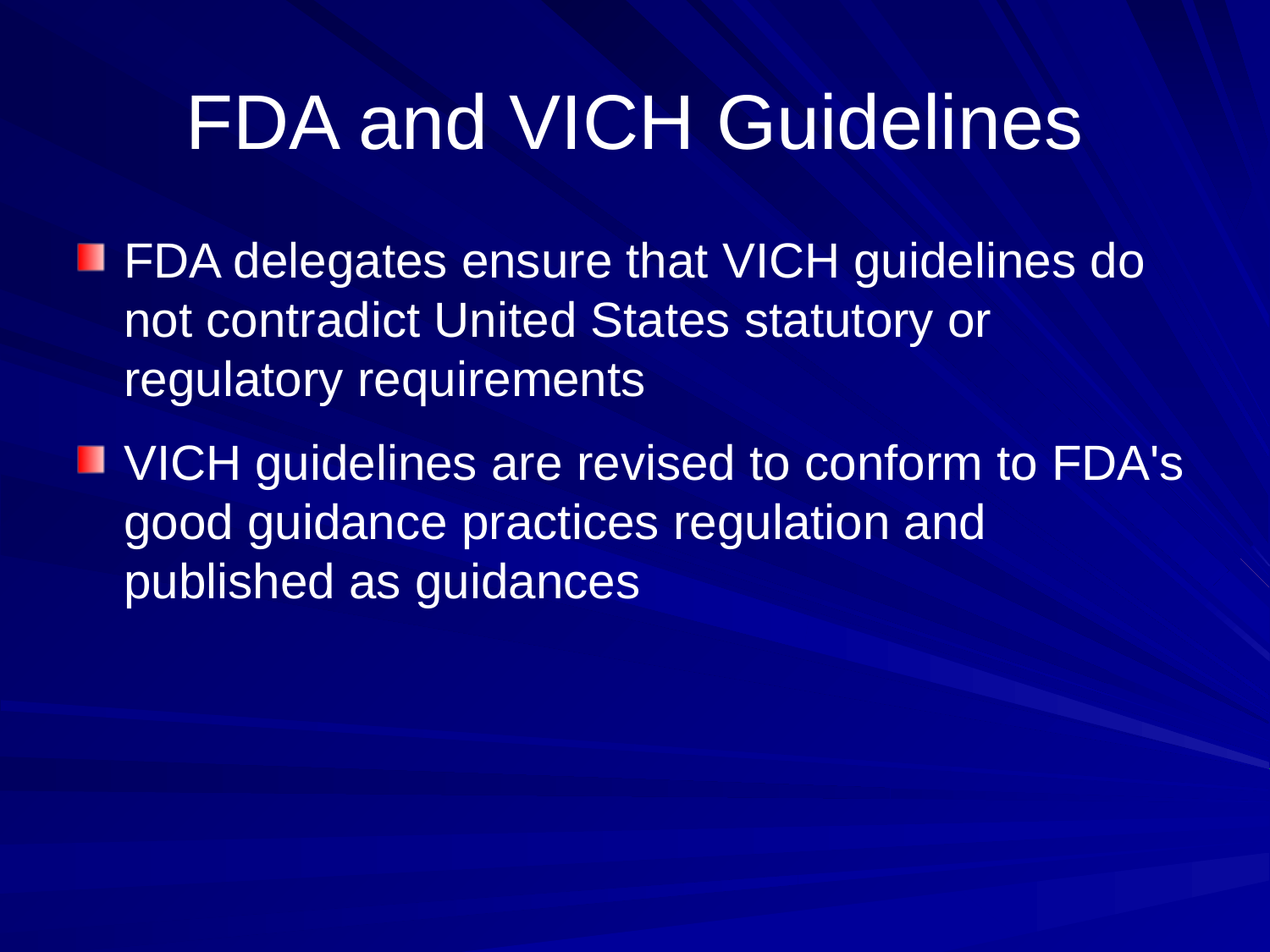

# FDA and VICH Guidelines
FDA delegates ensure that VICH guidelines do not contradict United States statutory or regulatory requirements
VICH guidelines are revised to conform to FDA's good guidance practices regulation and published as guidances